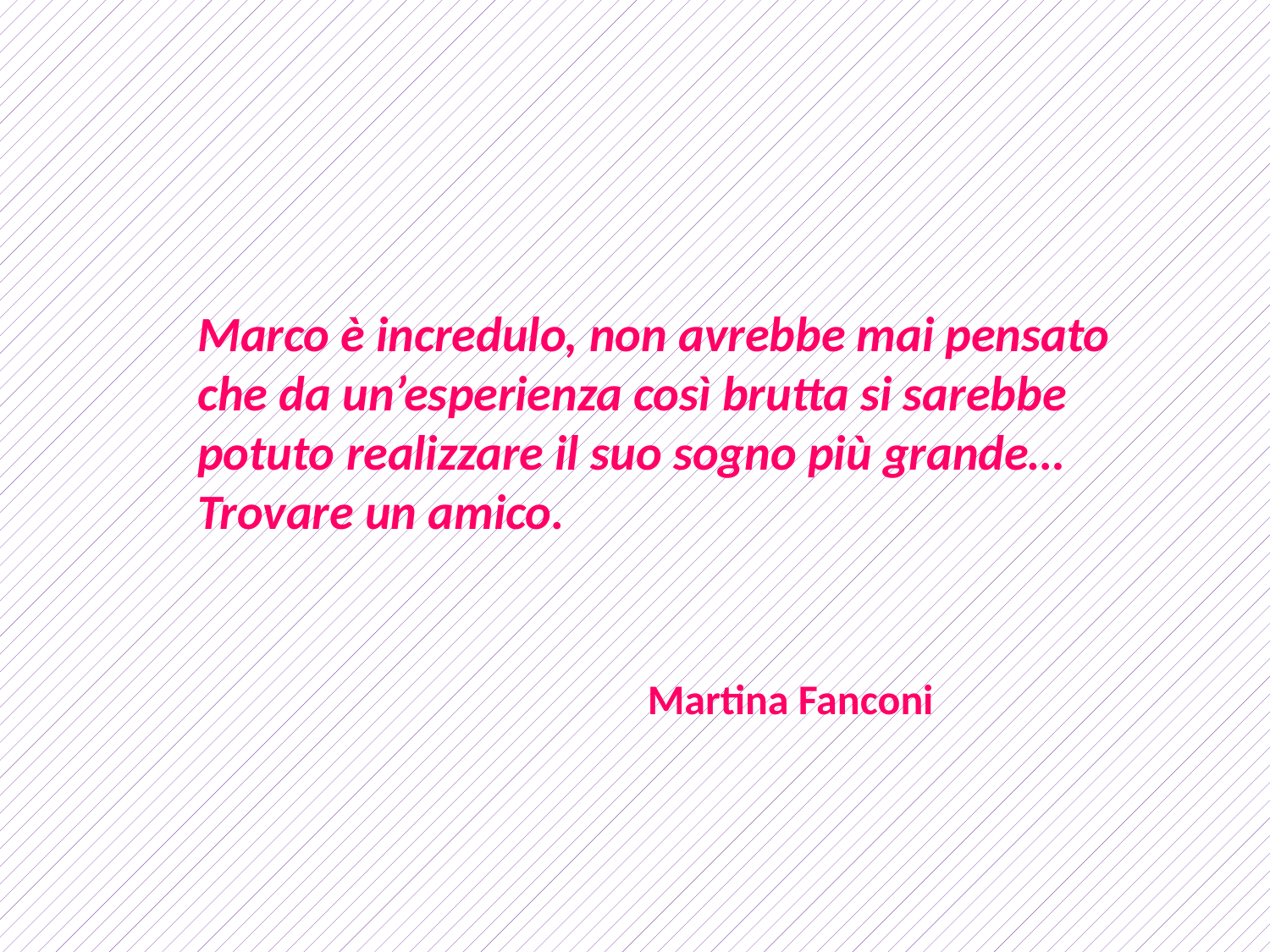

Marco è incredulo, non avrebbe mai pensato che da un’esperienza così brutta si sarebbe potuto realizzare il suo sogno più grande… Trovare un amico.
Martina Fanconi